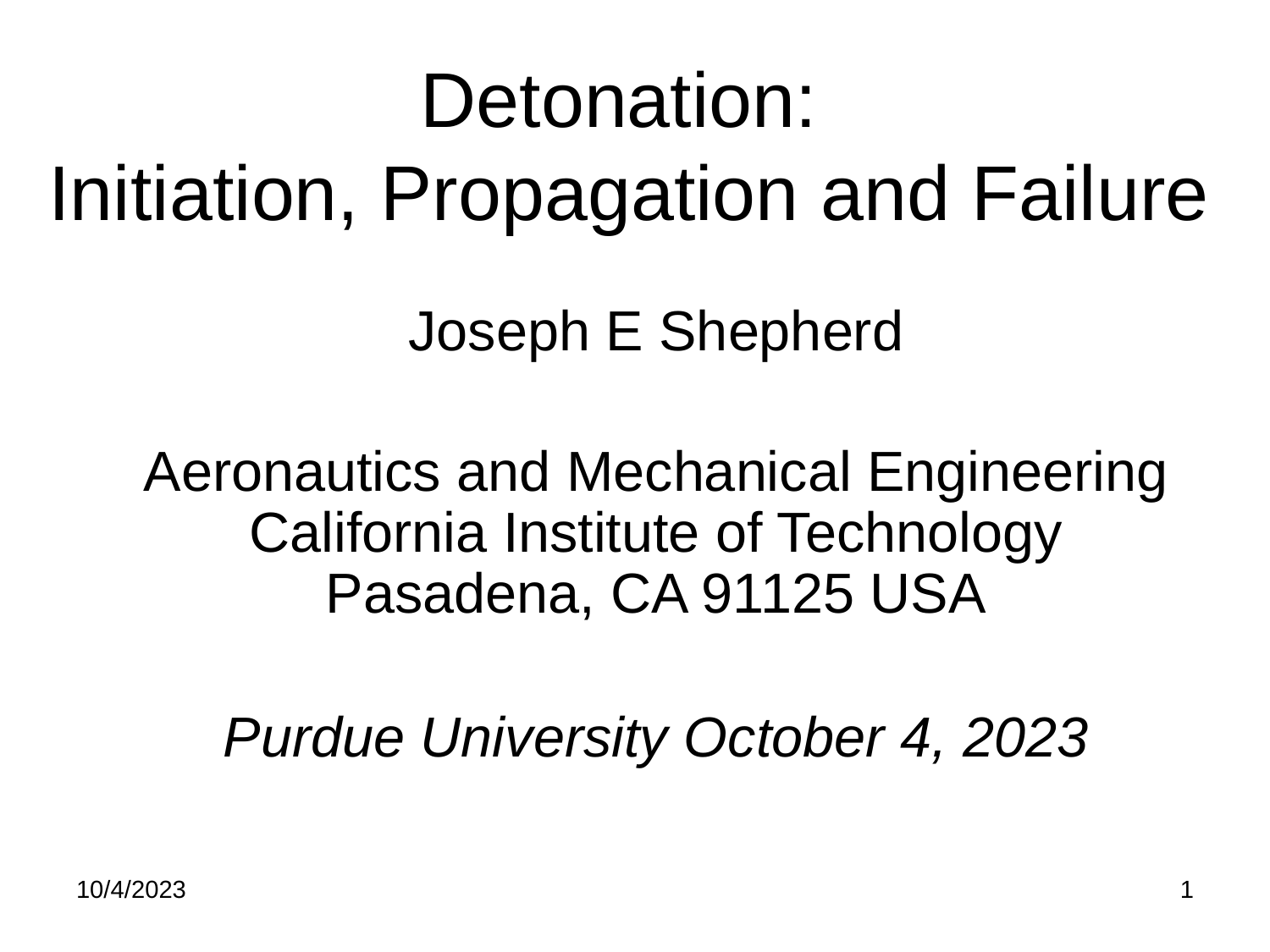

# Detonation: Initiation, Propagation and Failure
Joseph E Shepherd
Aeronautics and Mechanical Engineering
California Institute of Technology
Pasadena, CA 91125 USA

Purdue University October 4, 2023
10/4/2023
1